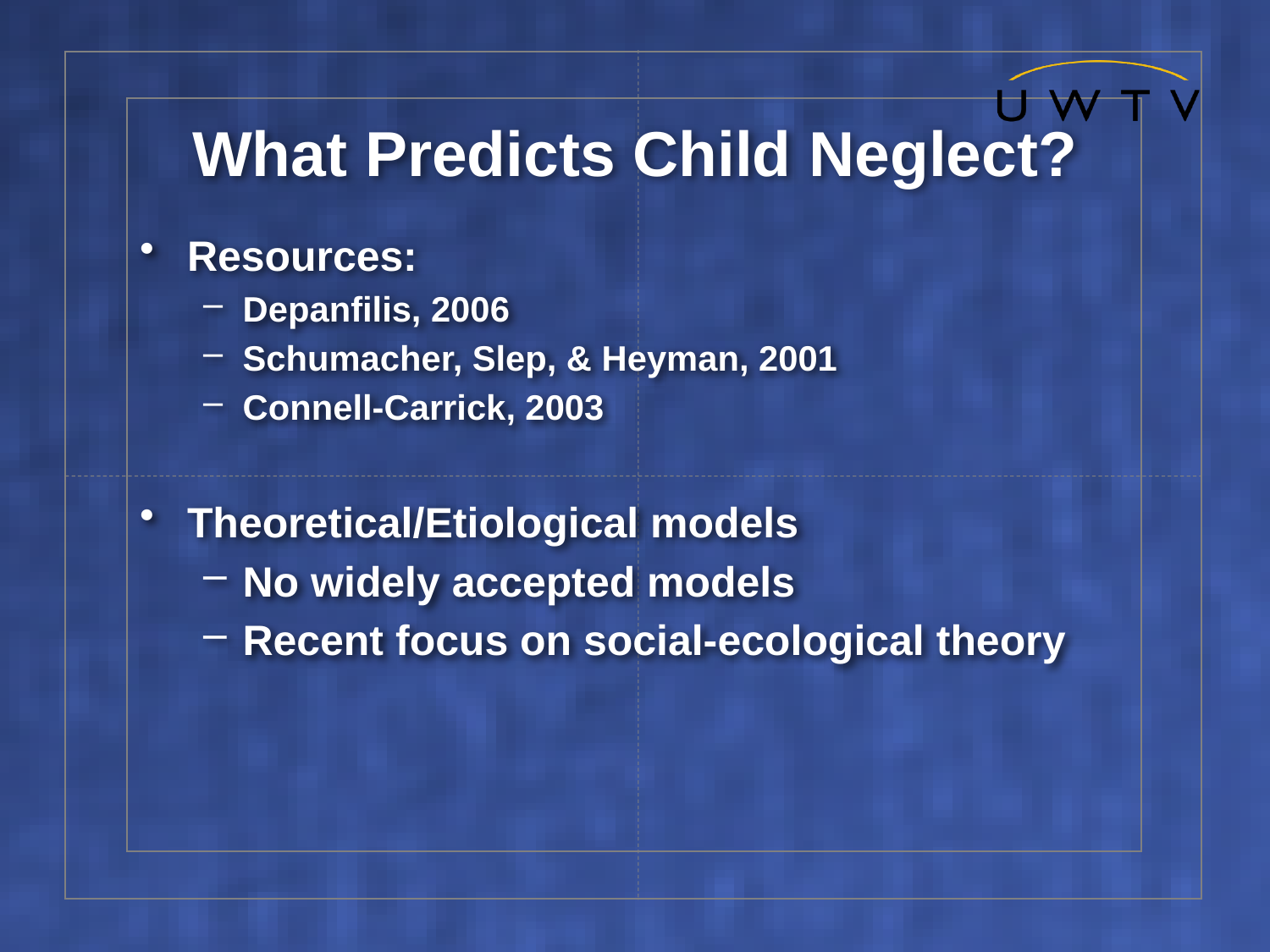

# What Predicts Child Neglect?
Resources:
Depanfilis, 2006
Schumacher, Slep, & Heyman, 2001
Connell-Carrick, 2003

Theoretical/Etiological models
No widely accepted models
Recent focus on social-ecological theory